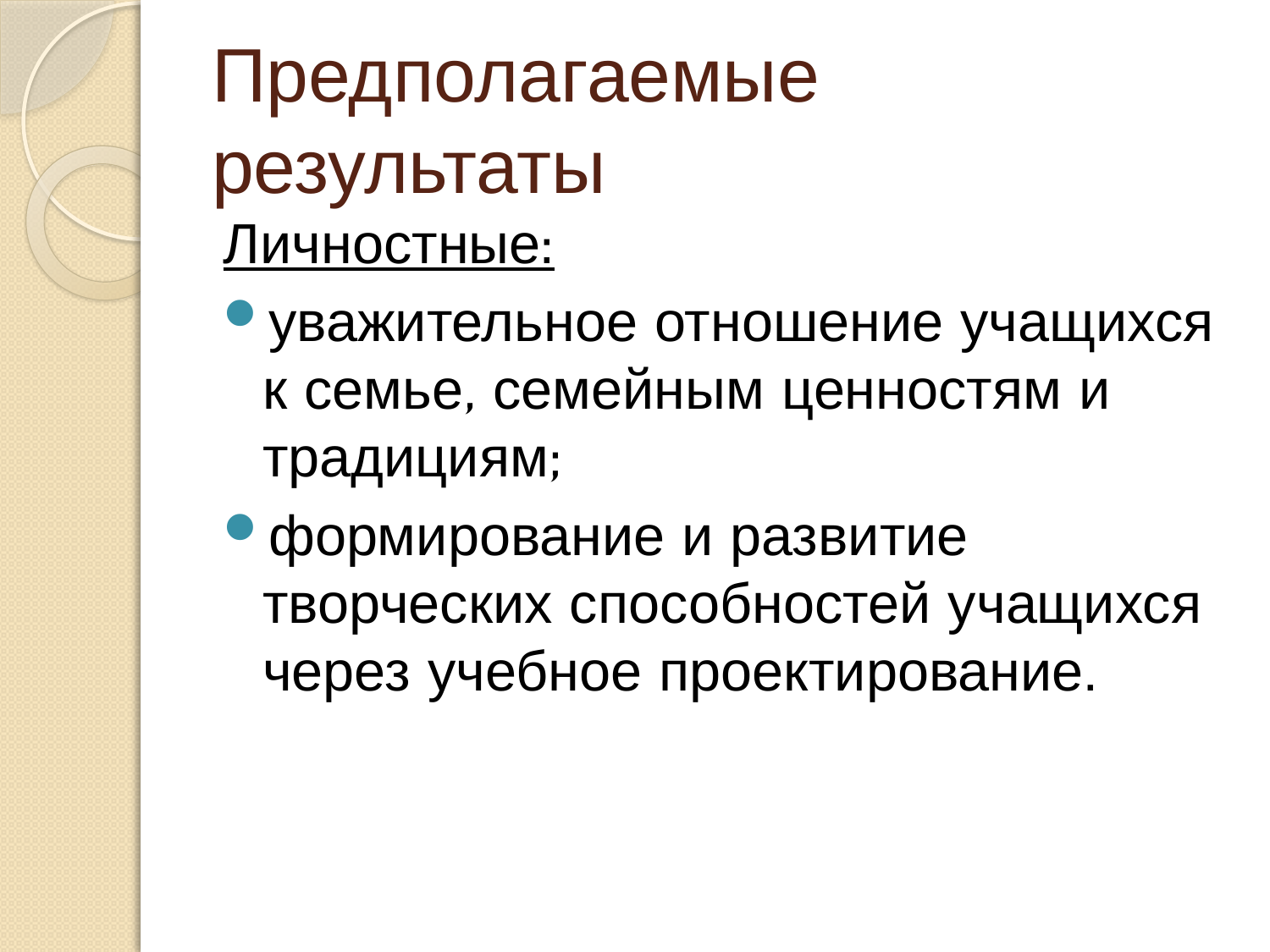

# Предполагаемые результаты
Личностные:
уважительное отношение учащихся к семье, семейным ценностям и традициям;
формирование и развитие творческих способностей учащихся через учебное проектирование.